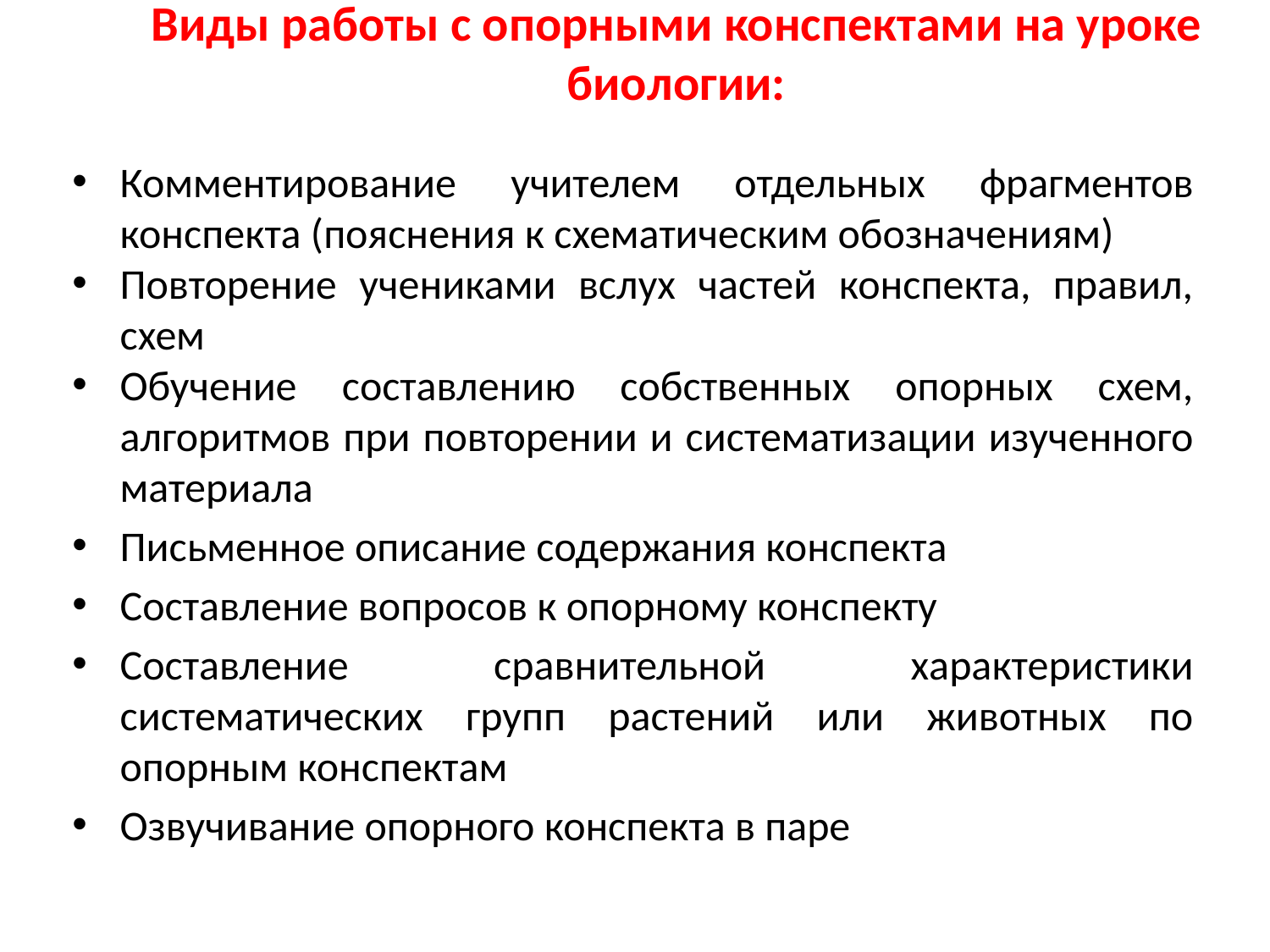

# Виды работы с опорными конспектами на уроке биологии:
Комментирование учителем отдельных фрагментов конспекта (пояснения к схематическим обозначениям)
Повторение учениками вслух частей конспекта, правил, схем
Обучение составлению собственных опорных схем, алгоритмов при повторении и систематизации изученного материала
Письменное описание содержания конспекта
Составление вопросов к опорному конспекту
Составление сравнительной характеристики систематических групп растений или животных по опорным конспектам
Озвучивание опорного конспекта в паре